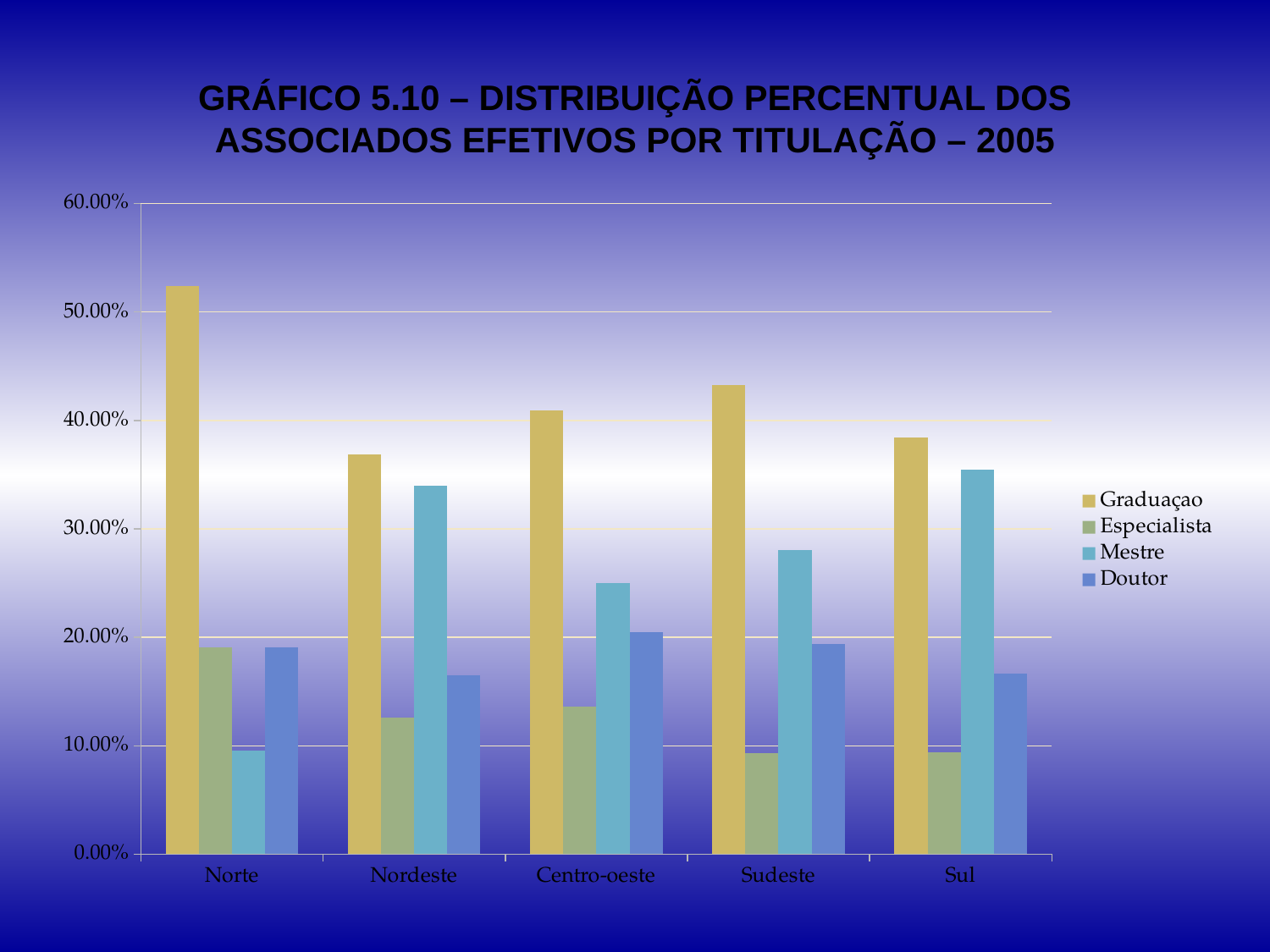

# GRÁFICO 5.10 – DISTRIBUIÇÃO PERCENTUAL DOS ASSOCIADOS EFETIVOS POR TITULAÇÃO – 2005

### Chart

| Category | Graduaçao | Especialista | Mestre | Doutor |
|---|---|---|---|---|
| Norte | 0.5238095238095238 | 0.1904761904761907 | 0.09523809523809525 | 0.1904761904761907 |
| Nordeste | 0.36893203883495174 | 0.12621359223300968 | 0.3398058252427189 | 0.1650485436893205 |
| Centro-oeste | 0.4090909090909094 | 0.13636363636363635 | 0.25 | 0.2045454545454548 |
| Sudeste | 0.43252595155709367 | 0.09342560553633232 | 0.28027681660899656 | 0.19377162629757774 |
| Sul | 0.3846153846153848 | 0.09401709401709404 | 0.3547008547008549 | 0.16666666666666666 |